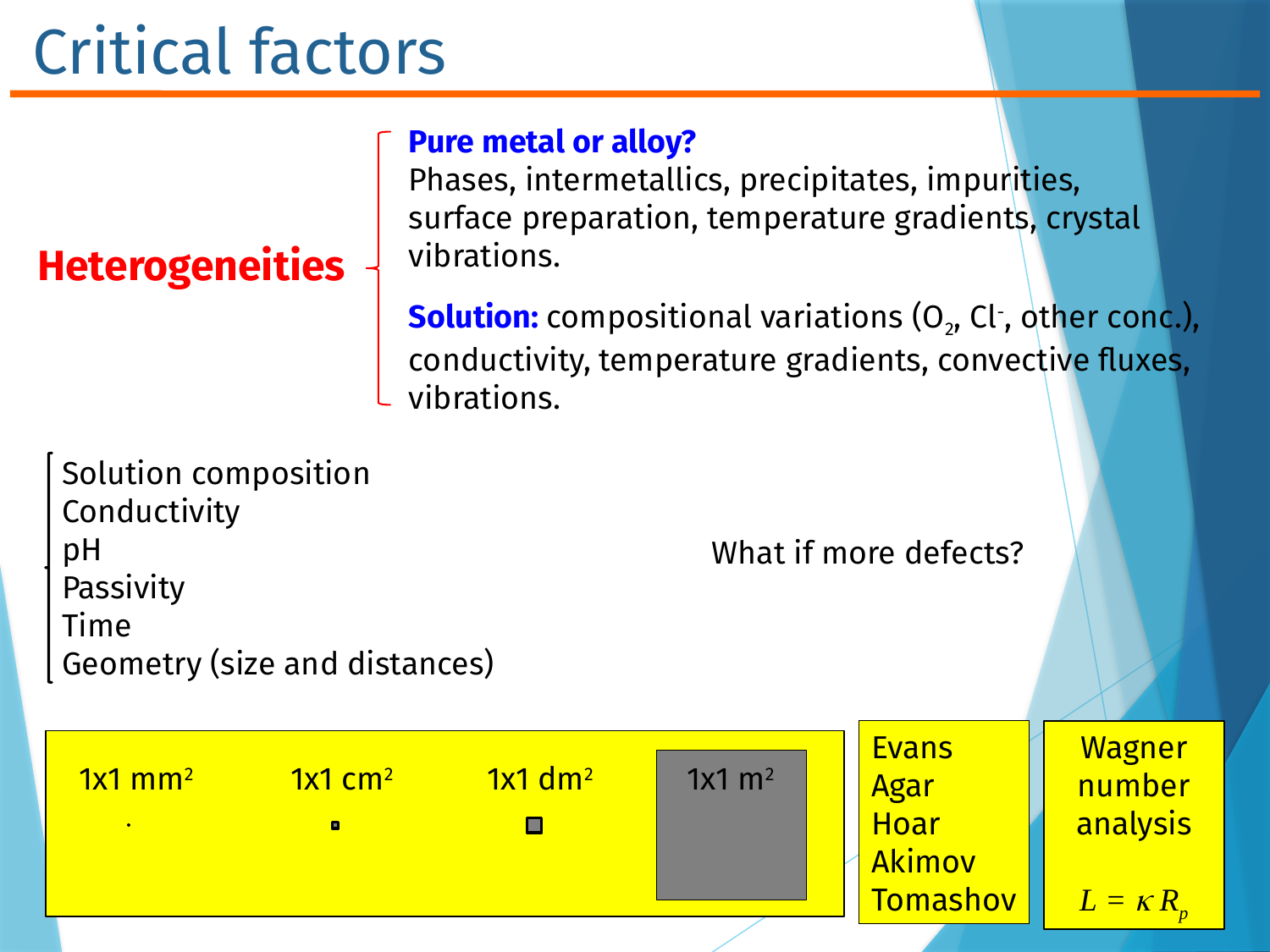

Critical factors

Pure metal or alloy?
Phases, intermetallics, precipitates, impurities, surface preparation, temperature gradients, crystal vibrations.

Heterogeneities
Solution: compositional variations (O2, Cl-, other conc.), conductivity, temperature gradients, convective fluxes, vibrations.
Solution composition
Conductivity
pH
Passivity
Time
Geometry (size and distances)

What if more defects?
Evans
Agar
Hoar
Akimov
Tomashov
Wagner number analysis

L = κ Rp

1x1 mm2
1x1 cm2
1x1 dm2
1x1 m2